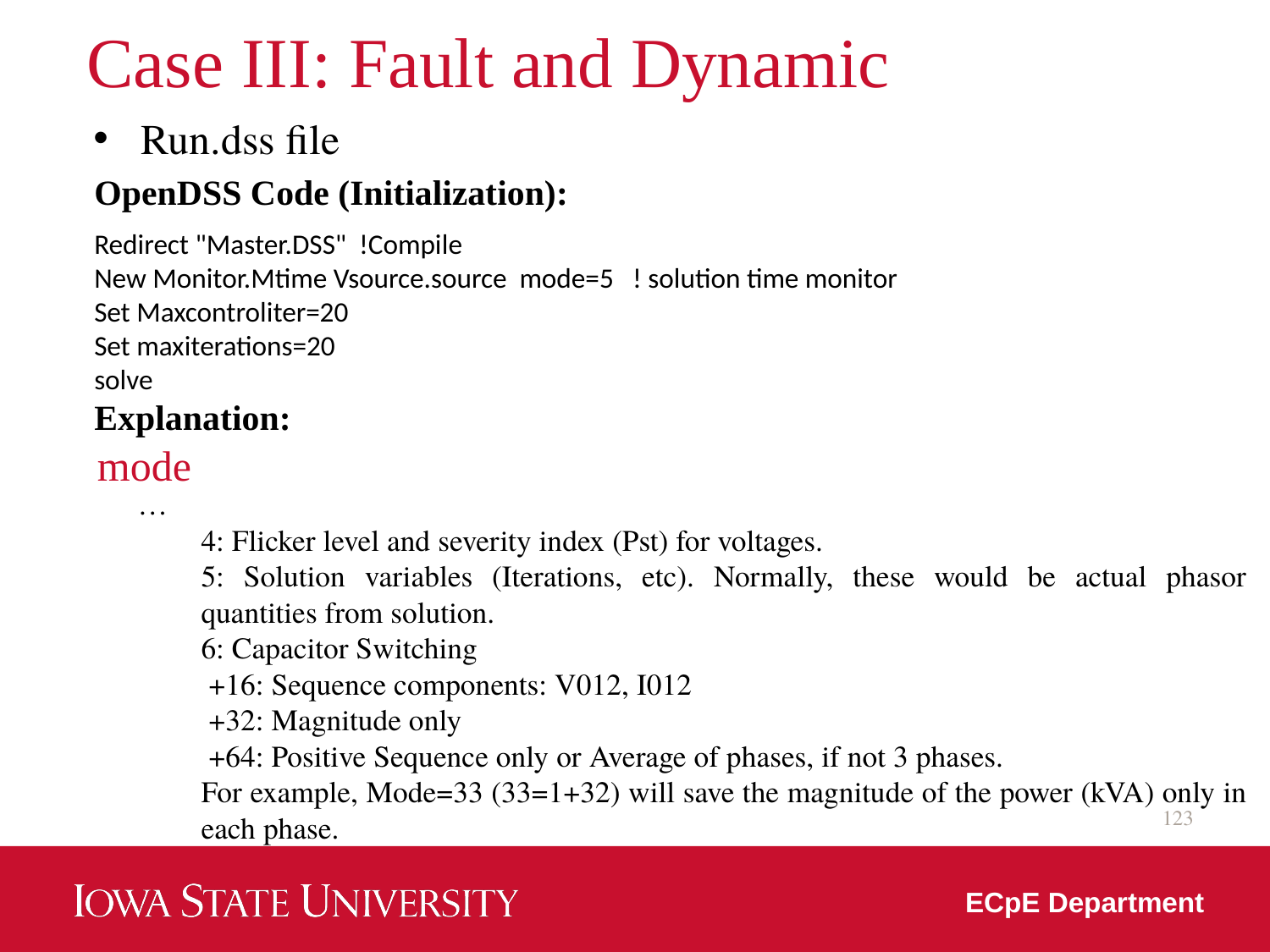

# Case III: Fault and Dynamic
Run.dss file

OpenDSS Code (Initialization):
Redirect "Master.DSS"  !Compile
New Monitor.Mtime Vsource.source  mode=5   ! solution time monitor
Set Maxcontroliter=20
Set maxiterations=20
solve
Explanation:
mode
…
4: Flicker level and severity index (Pst) for voltages.
5: Solution variables (Iterations, etc). Normally, these would be actual phasor quantities from solution.
6: Capacitor Switching
 +16: Sequence components: V012, I012
 +32: Magnitude only
 +64: Positive Sequence only or Average of phases, if not 3 phases.
For example, Mode=33 (33=1+32) will save the magnitude of the power (kVA) only in each phase.

123
ECpE Department